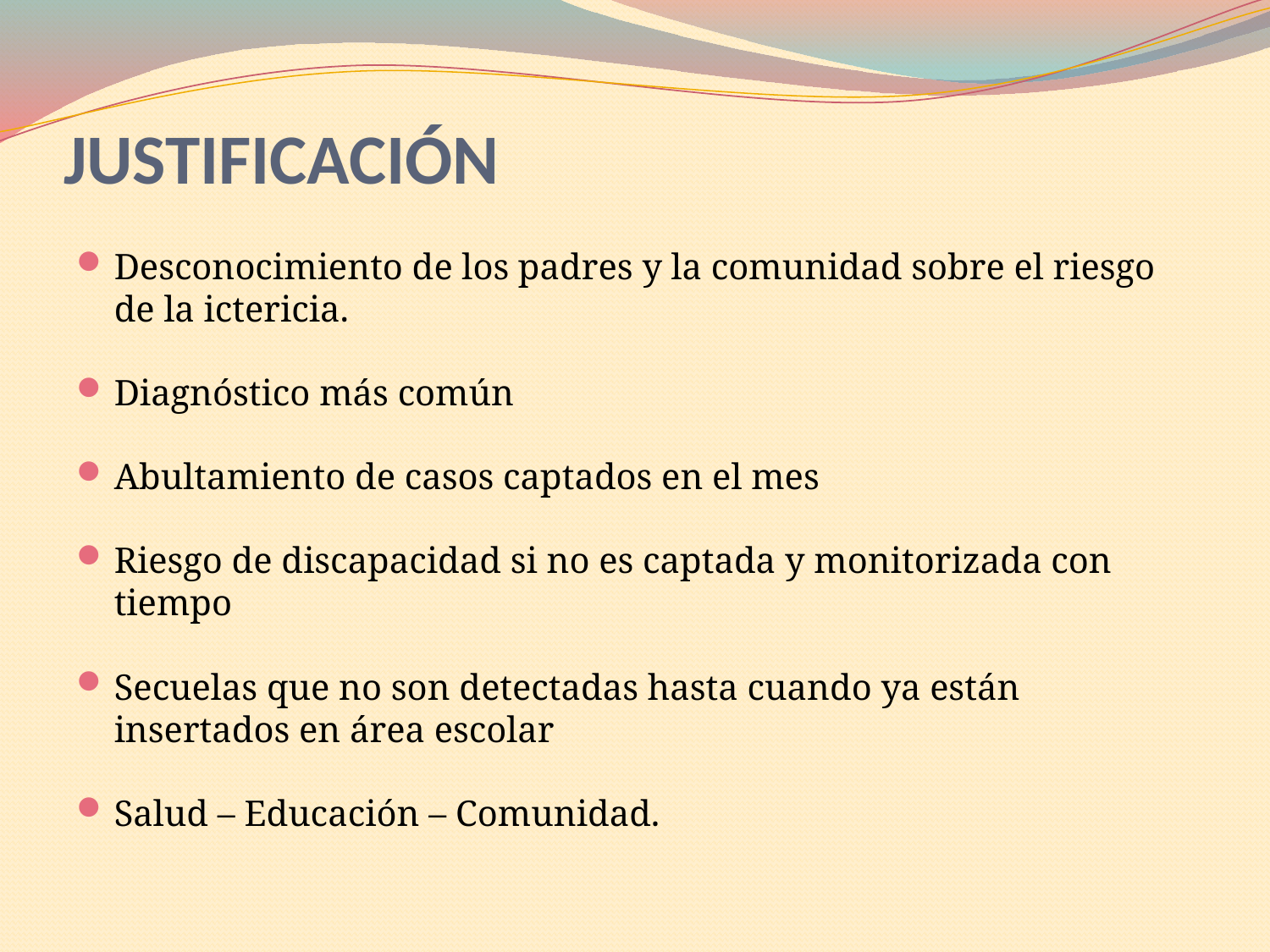

# JUSTIFICACIÓN
Desconocimiento de los padres y la comunidad sobre el riesgo de la ictericia.

Diagnóstico más común

Abultamiento de casos captados en el mes

Riesgo de discapacidad si no es captada y monitorizada con tiempo

Secuelas que no son detectadas hasta cuando ya están insertados en área escolar

Salud – Educación – Comunidad.